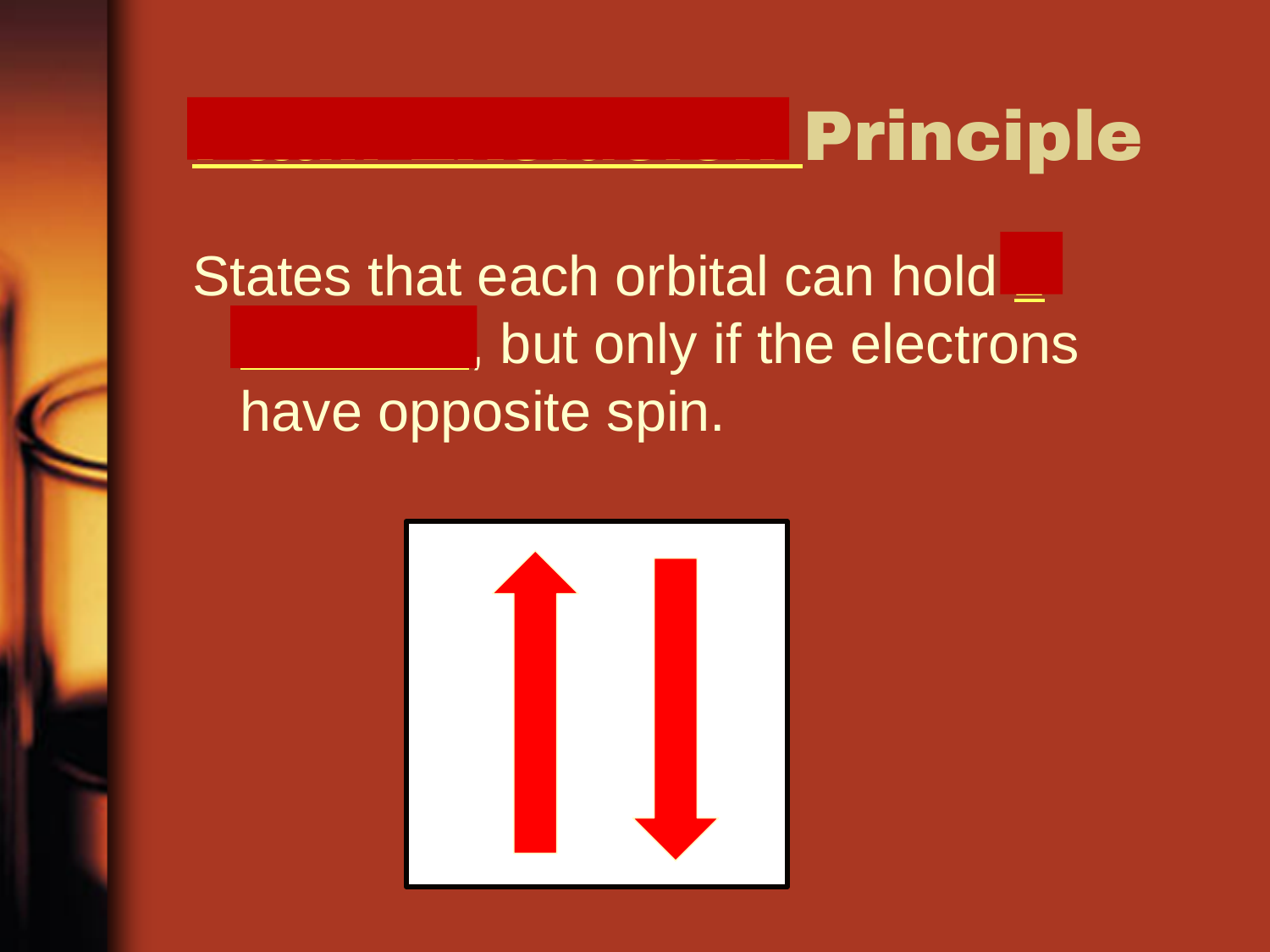

# Pauli Exclusion Principle

States that each orbital can hold 2 electrons, but only if the electrons have opposite spin.